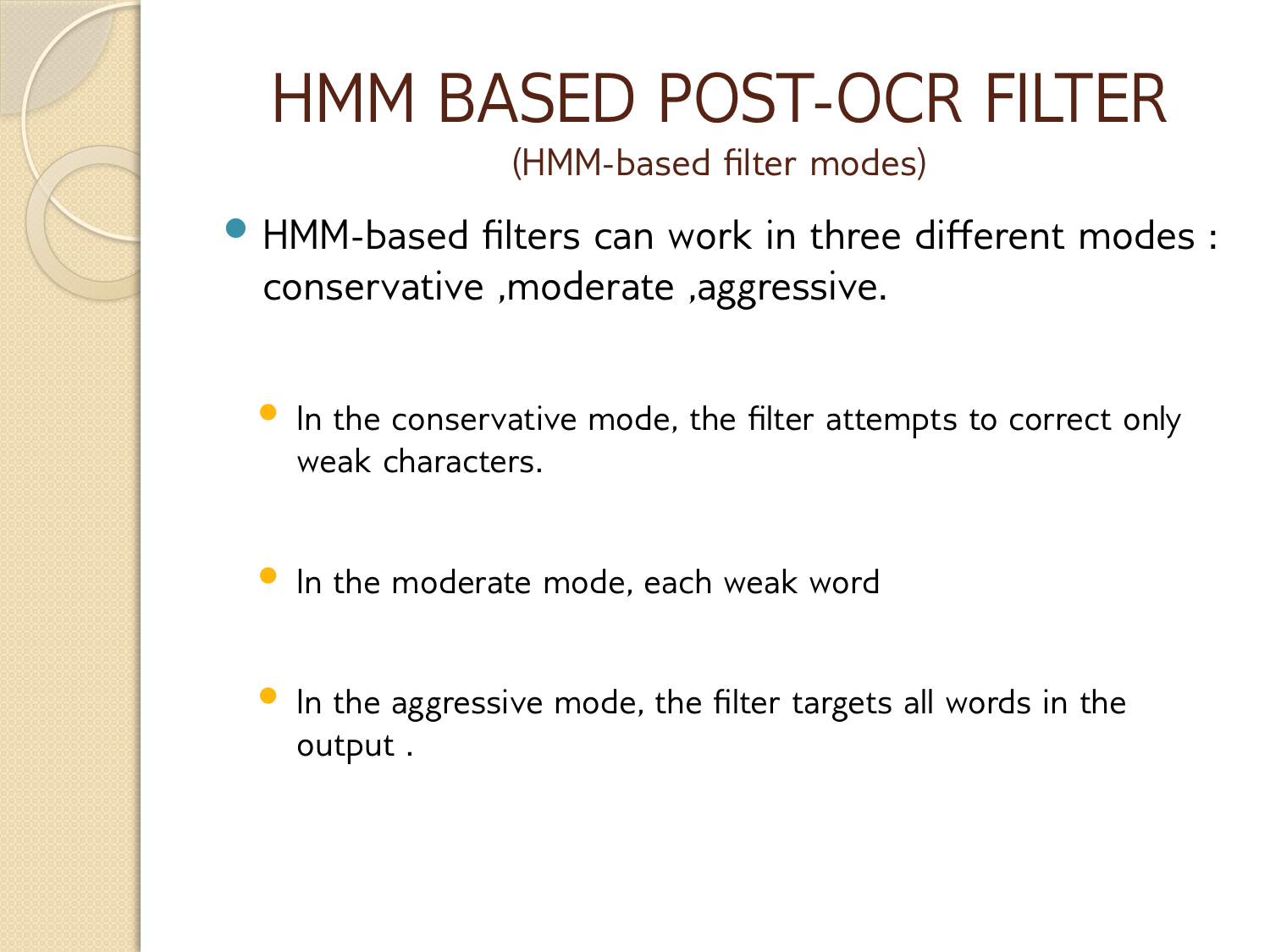

# HMM BASED POST-OCR FILTER (HMM-based ﬁlter modes)
HMM-based ﬁlters can work in three diﬀerent modes : conservative ,moderate ,aggressive.

In the conservative mode, the ﬁlter attempts to correct only weak characters.

In the moderate mode, each weak word

In the aggressive mode, the ﬁlter targets all words in the output .